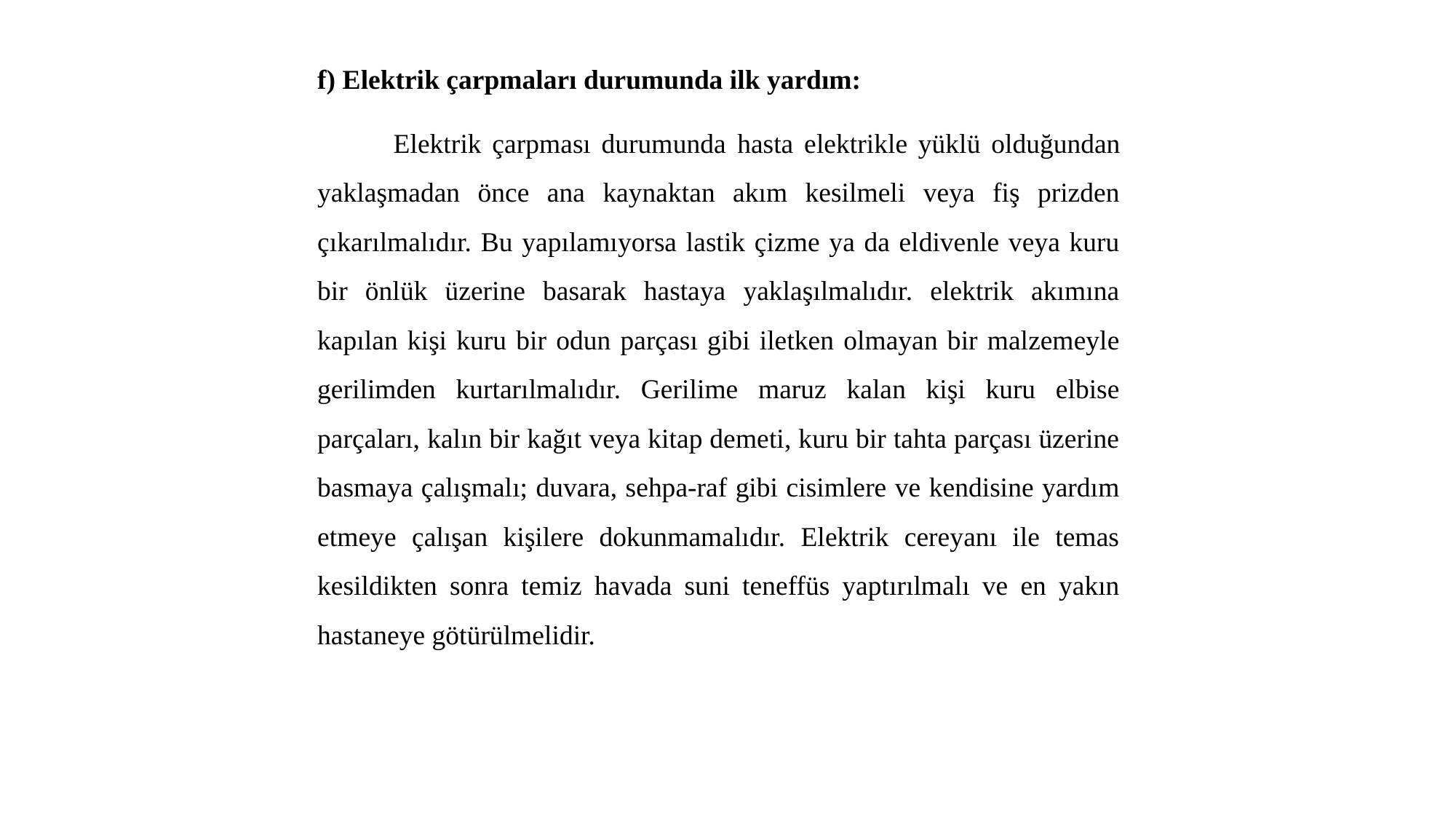

f) Elektrik çarpmaları durumunda ilk yardım:
       Elektrik çarpması durumunda hasta elektrikle yüklü olduğundan yaklaşmadan önce ana kaynaktan akım kesilmeli veya fiş prizden çıkarılmalıdır. Bu yapılamıyorsa lastik çizme ya da eldivenle veya kuru bir önlük üzerine basarak hastaya yaklaşılmalıdır. elektrik akımına kapılan kişi kuru bir odun parçası gibi iletken olmayan bir malzemeyle gerilimden kurtarılmalıdır. Gerilime maruz kalan kişi kuru elbise parçaları, kalın bir kağıt veya kitap demeti, kuru bir tahta parçası üzerine basmaya çalışmalı; duvara, sehpa-raf gibi cisimlere ve kendisine yardım etmeye çalışan kişilere dokunmamalıdır. Elektrik cereyanı ile temas kesildikten sonra temiz havada suni teneffüs yaptırılmalı ve en yakın hastaneye götürülmelidir.